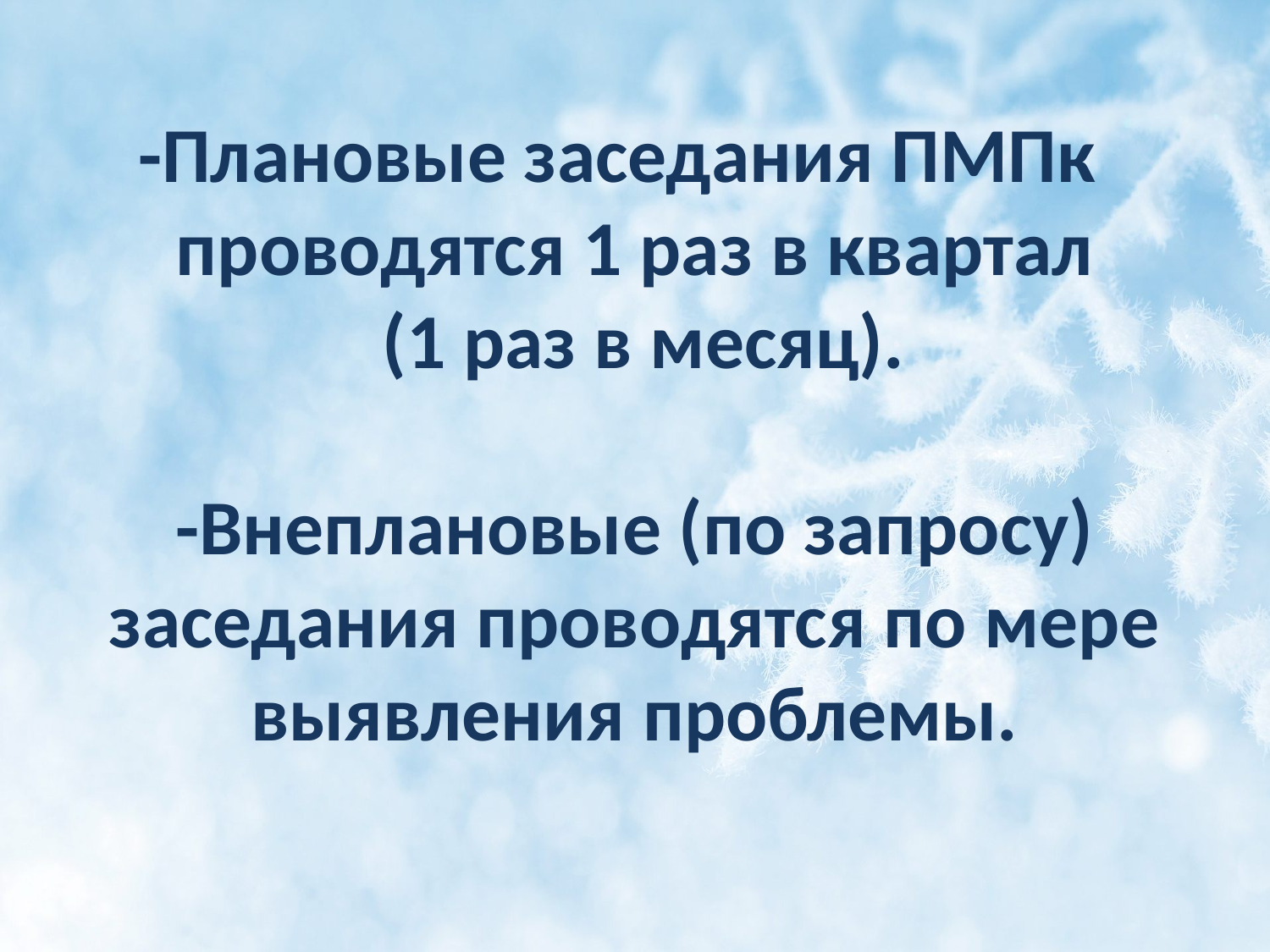

# -Плановые заседания ПМПк   проводятся 1 раз в квартал (1 раз в месяц). -Внеплановые (по запросу) заседания проводятся по мере выявления проблемы.